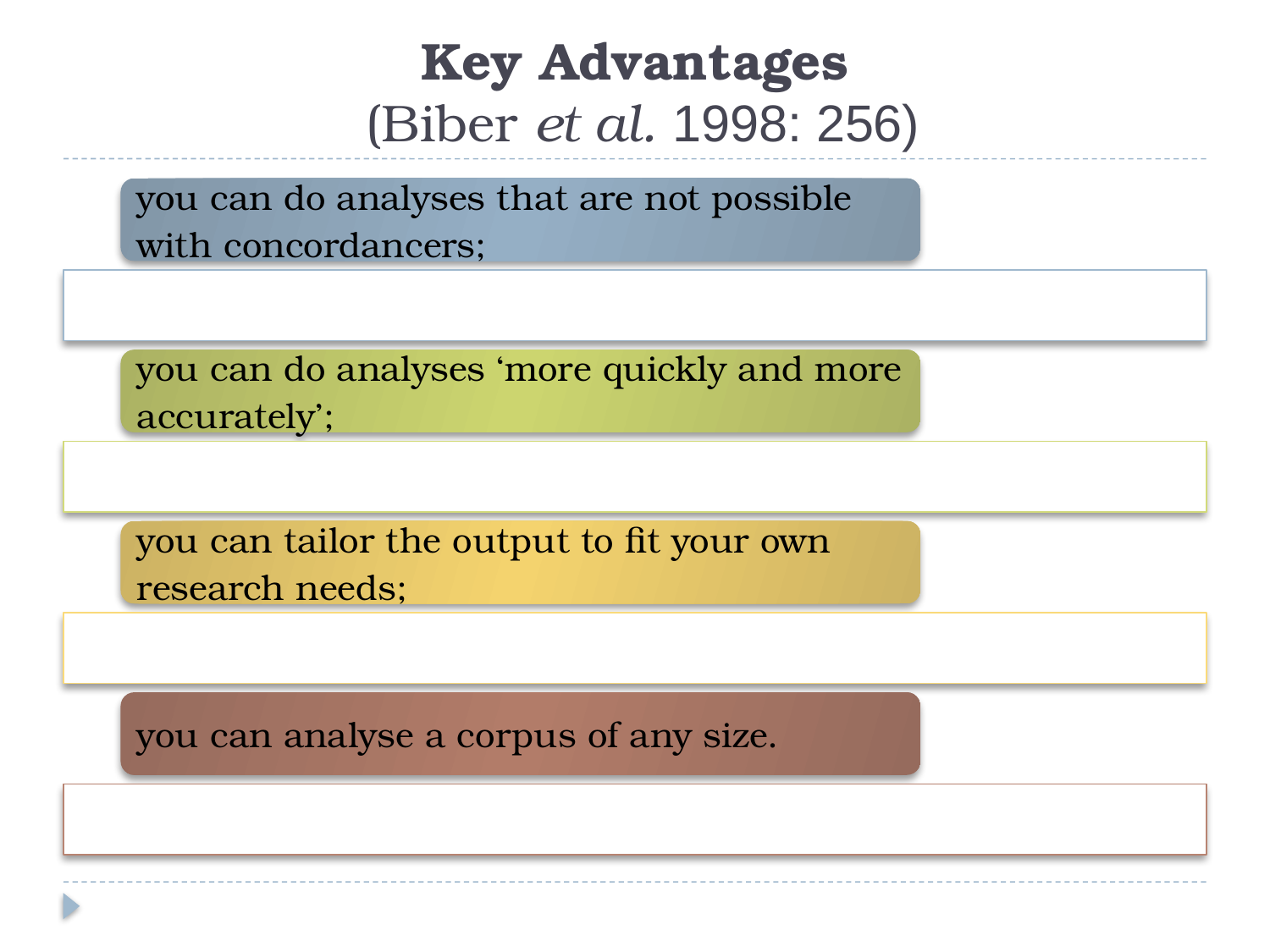

# Key Advantages (Biber et al. 1998: 256)
you can do analyses that are not possible with concordancers;
you can do analyses ‘more quickly and more accurately’;
you can tailor the output to fit your own research needs;
you can analyse a corpus of any size.